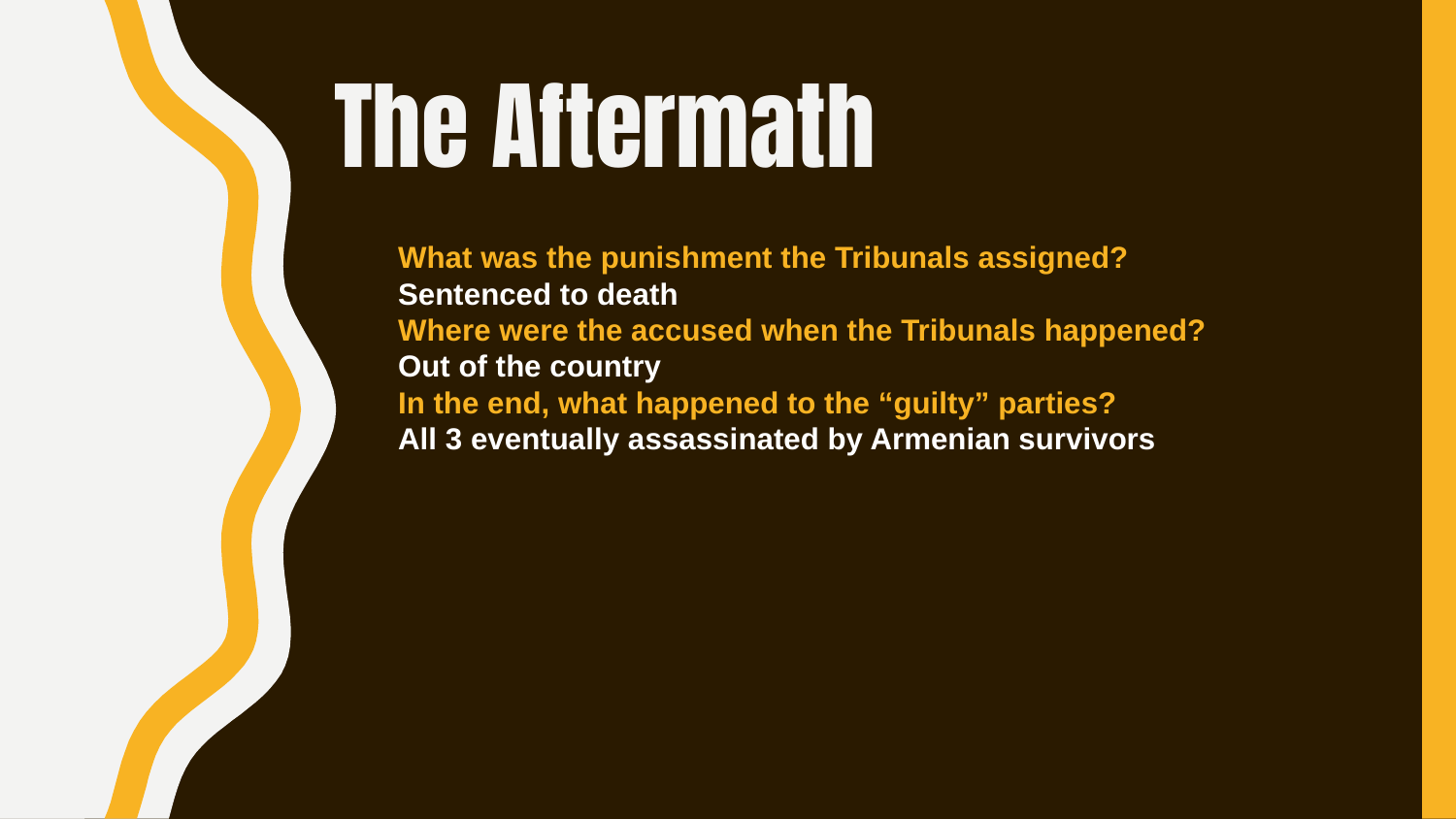

# The Aftermath
What was the punishment the Tribunals assigned?
Sentenced to death
Where were the accused when the Tribunals happened?
Out of the country
In the end, what happened to the “guilty” parties?
All 3 eventually assassinated by Armenian survivors